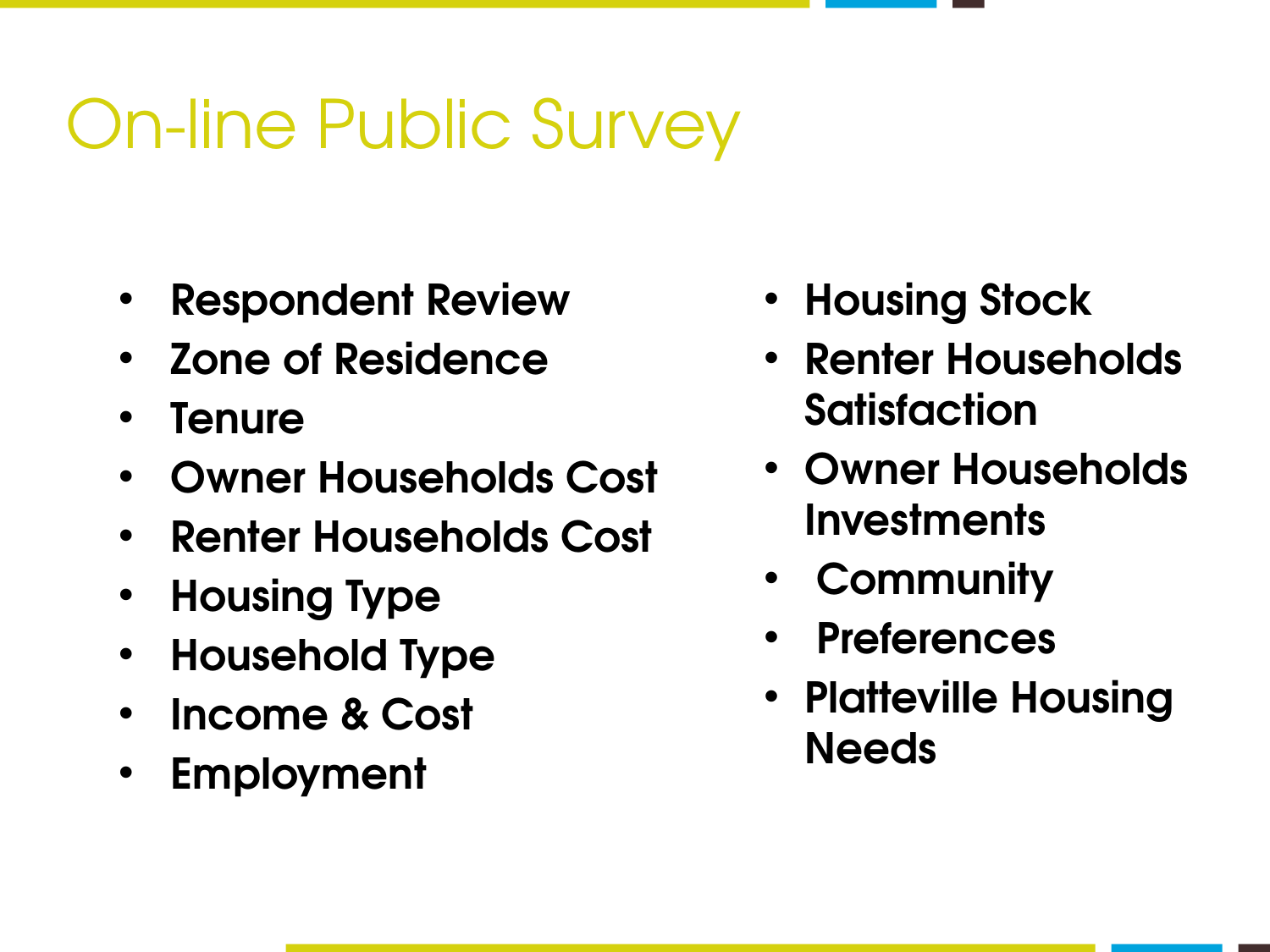

# On-line Public Survey
 Respondent Review
 Zone of Residence
 Tenure
 Owner Households Cost
 Renter Households Cost
 Housing Type
 Household Type
 Income & Cost
 Employment
Housing Stock
Renter Households Satisfaction
Owner Households Investments
 Community
 Preferences
Platteville Housing Needs